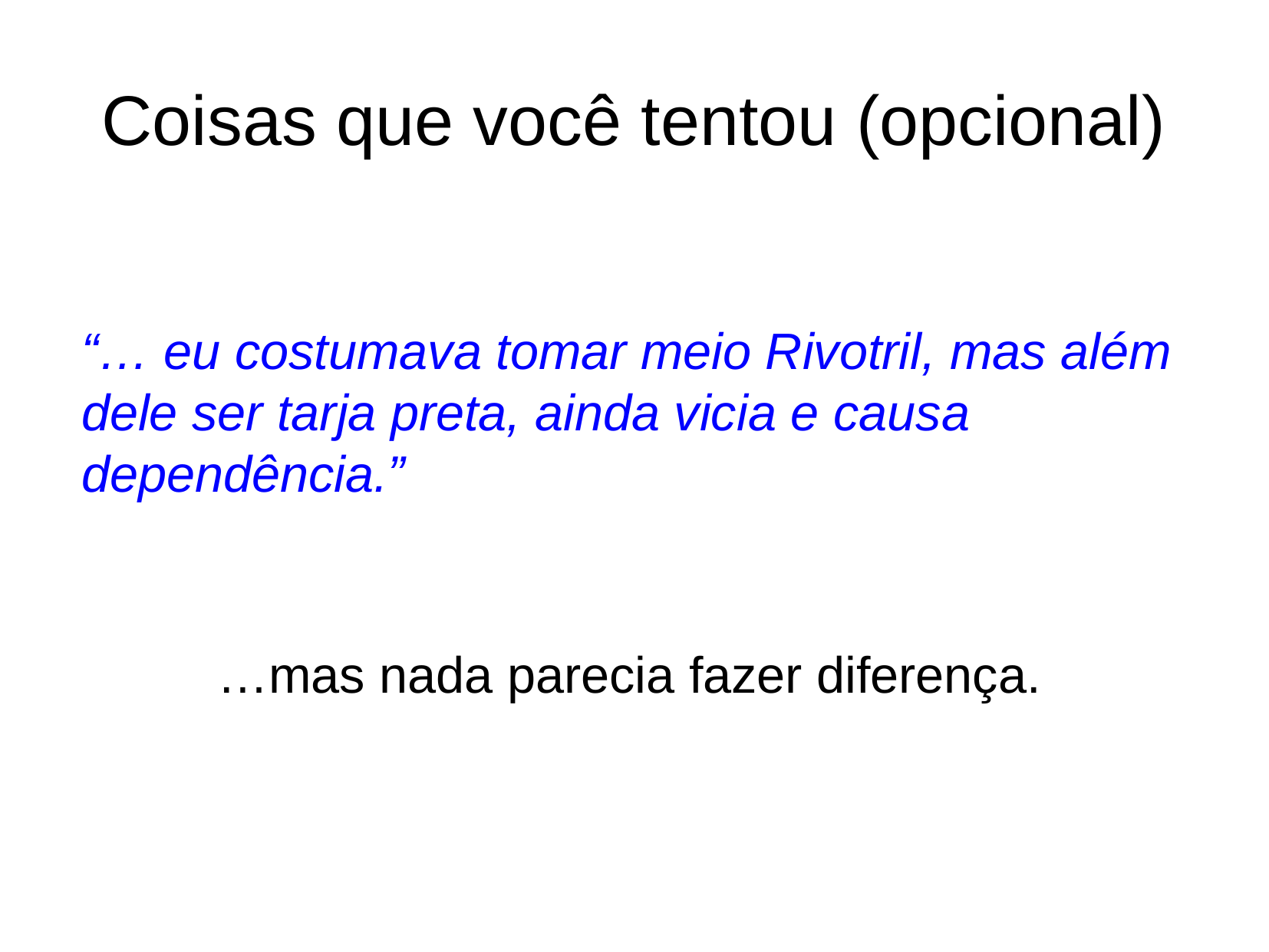

Coisas que você tentou (opcional)
“… eu costumava tomar meio Rivotril, mas além dele ser tarja preta, ainda vicia e causa dependência.”
…mas nada parecia fazer diferença.